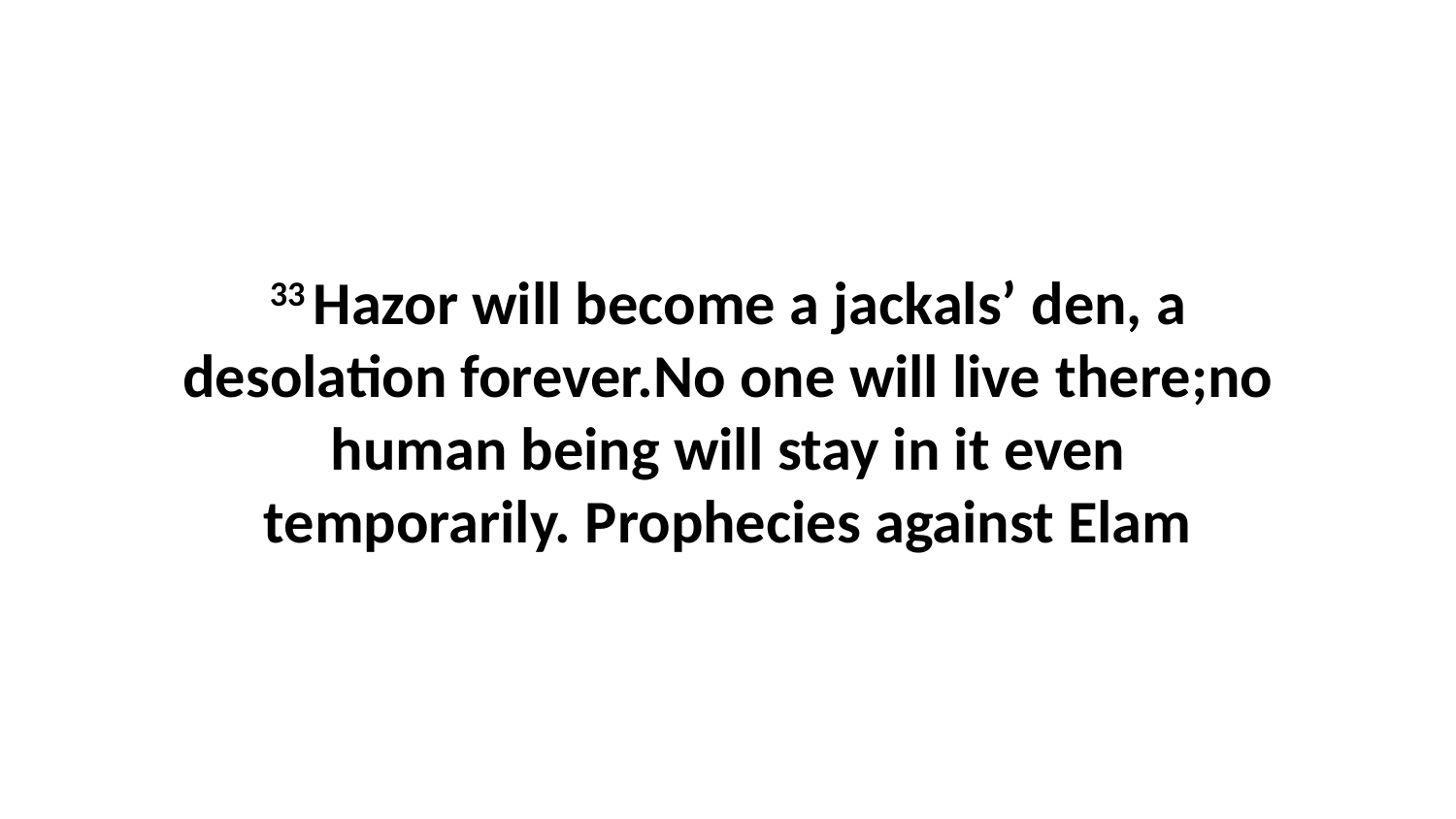

33 Hazor will become a jackals’ den, a desolation forever.No one will live there;no human being will stay in it even temporarily. Prophecies against Elam